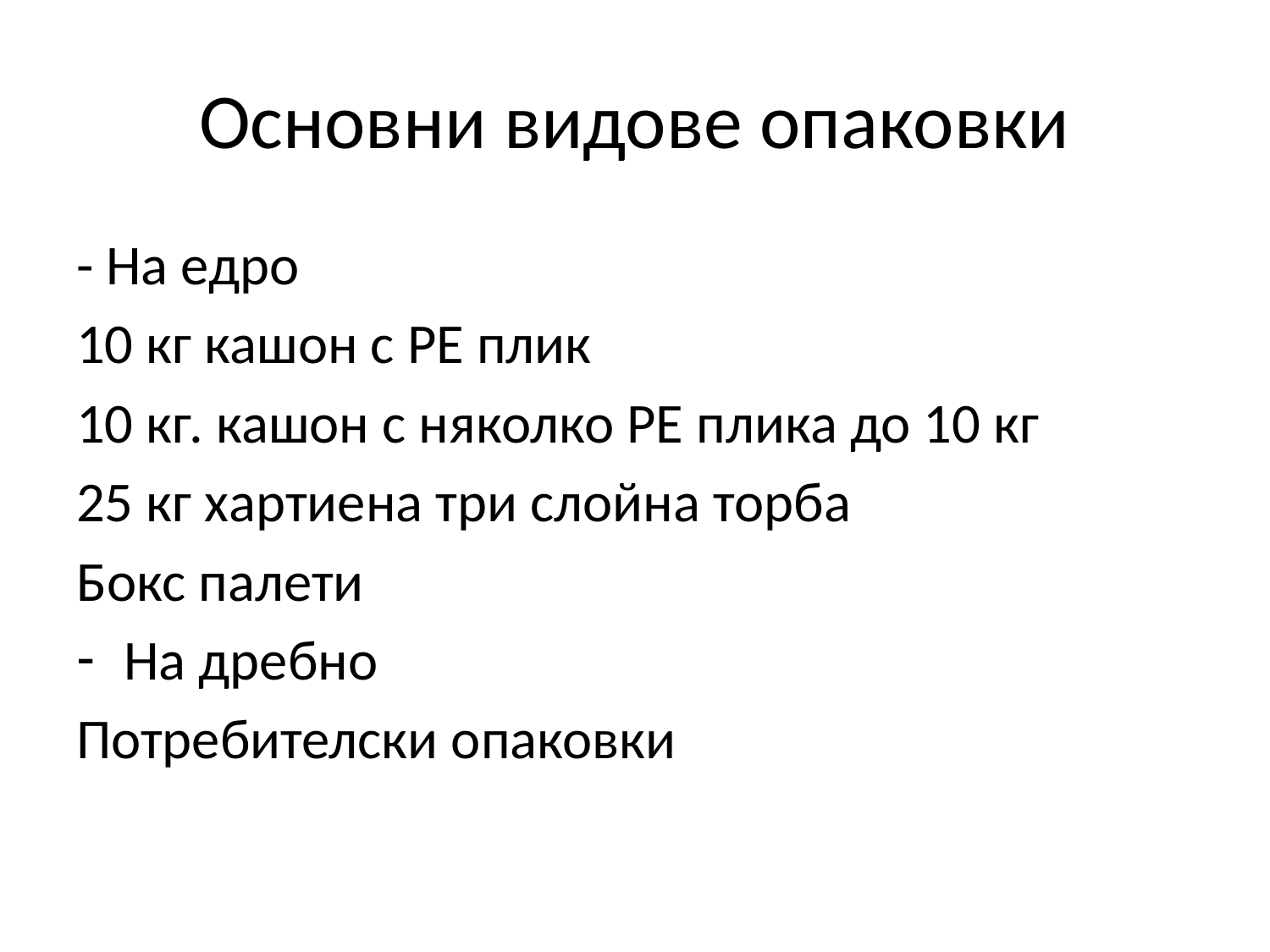

# Основни видове опаковки
- На едро
10 кг кашон с РЕ плик
10 кг. кашон с няколко РЕ плика до 10 кг
25 кг хартиена три слойна торба
Бокс палети
На дребно
Потребителски опаковки